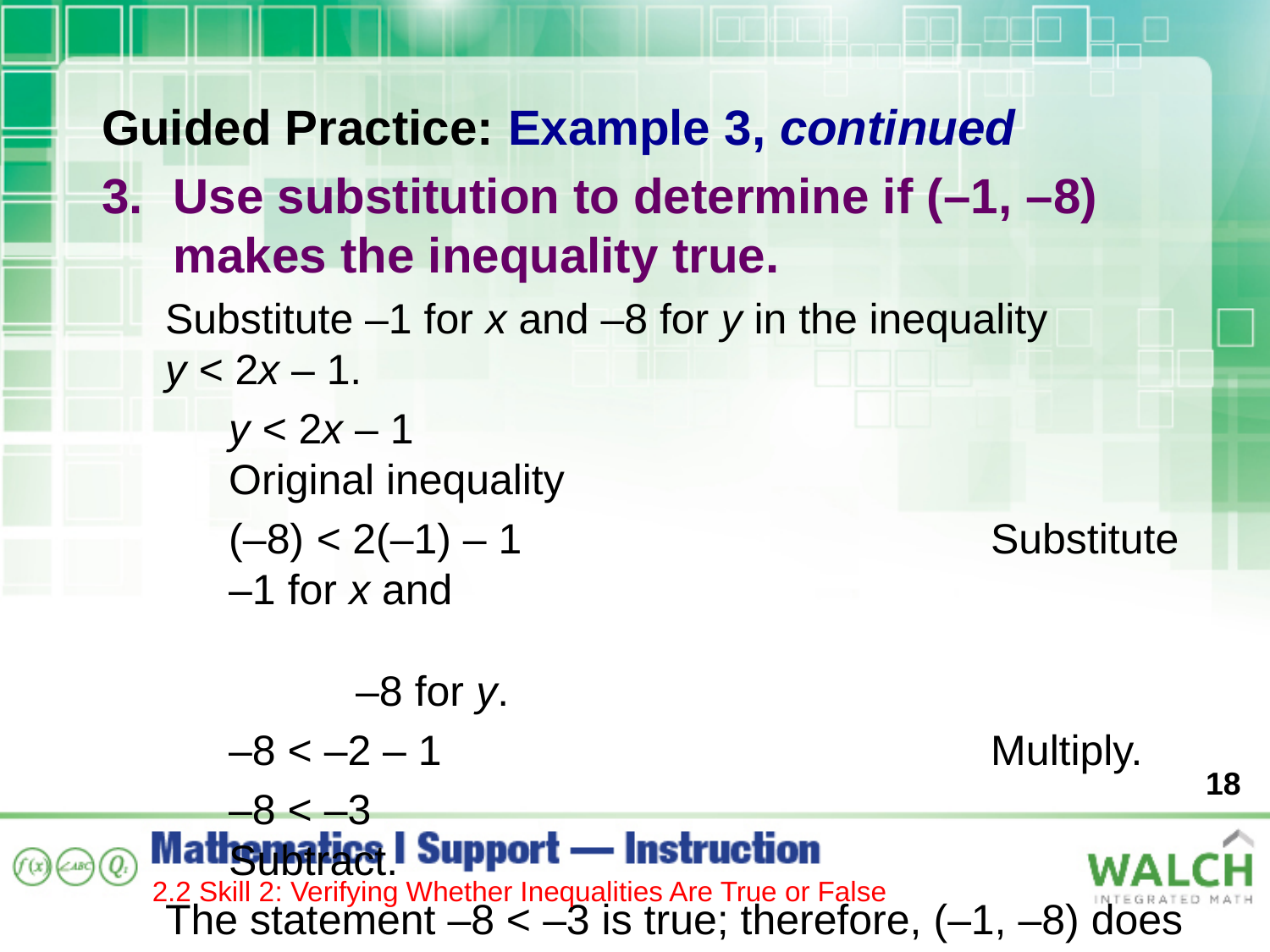

Guided Practice: Example 3, continued
Use substitution to determine if (–1, –8) makes the inequality true.
Substitute –1 for x and –8 for y in the inequality
y < 2x – 1.
y < 2x – 1						Original inequality
(–8) < 2(–1) – 1				Substitute –1 for x and
								–8 for y.
–8 < –2 – 1					Multiply.
–8 < –3						Subtract.
The statement –8 < –3 is true; therefore, (–1, –8) does make the inequality true.
18
2.2 Skill 2: Verifying Whether Inequalities Are True or False